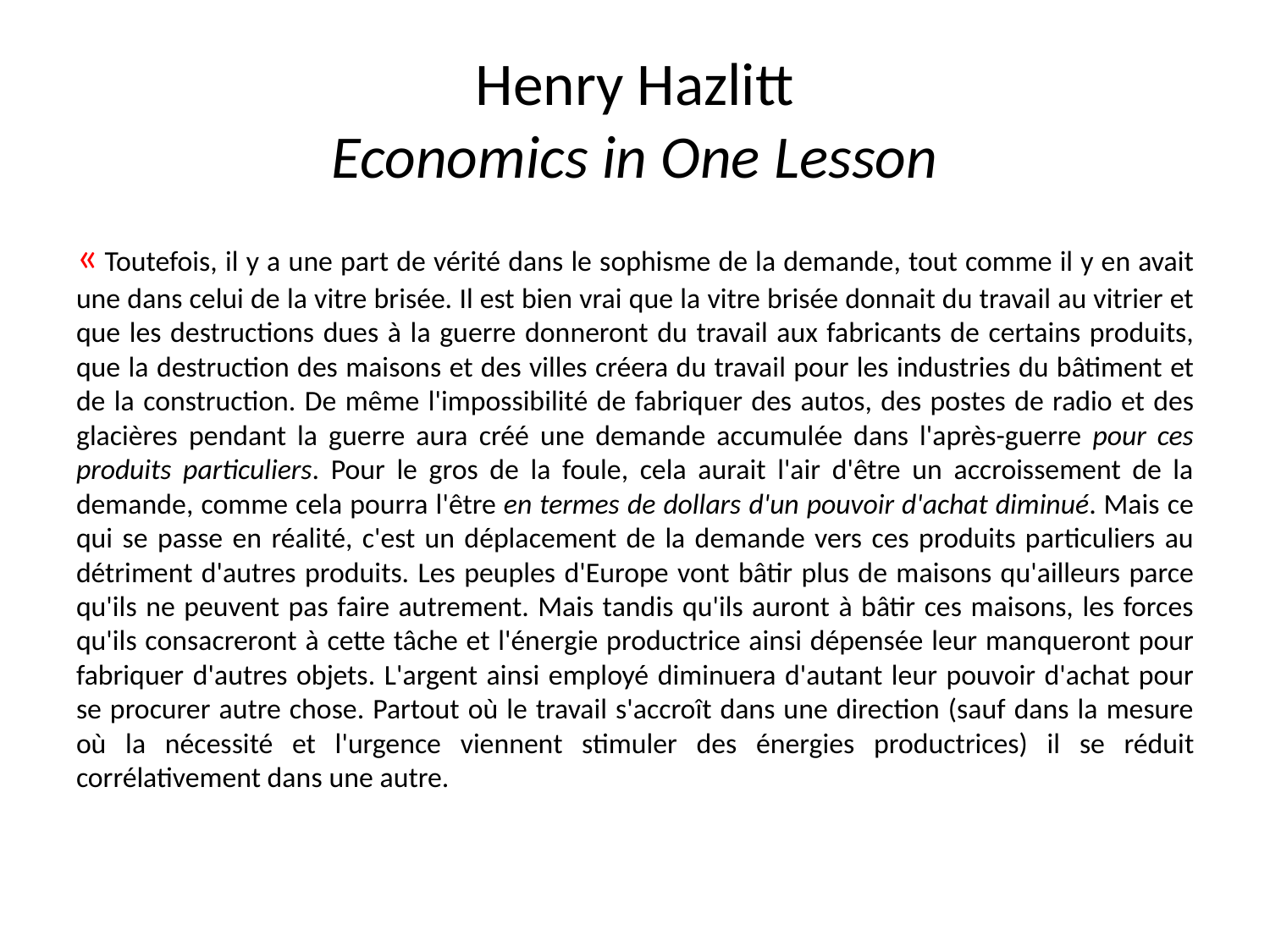

# Henry Hazlitt Economics in One Lesson
« Toutefois, il y a une part de vérité dans le sophisme de la demande, tout comme il y en avait une dans celui de la vitre brisée. Il est bien vrai que la vitre brisée donnait du travail au vitrier et que les destructions dues à la guerre donneront du travail aux fabricants de certains produits, que la destruction des maisons et des villes créera du travail pour les industries du bâtiment et de la construction. De même l'impossibilité de fabriquer des autos, des postes de radio et des glacières pendant la guerre aura créé une demande accumulée dans l'après-guerre pour ces produits particuliers. Pour le gros de la foule, cela aurait l'air d'être un accroissement de la demande, comme cela pourra l'être en termes de dollars d'un pouvoir d'achat diminué. Mais ce qui se passe en réalité, c'est un déplacement de la demande vers ces produits particuliers au détriment d'autres produits. Les peuples d'Europe vont bâtir plus de maisons qu'ailleurs parce qu'ils ne peuvent pas faire autrement. Mais tandis qu'ils auront à bâtir ces maisons, les forces qu'ils consacreront à cette tâche et l'énergie productrice ainsi dépensée leur manqueront pour fabriquer d'autres objets. L'argent ainsi employé diminuera d'autant leur pouvoir d'achat pour se procurer autre chose. Partout où le travail s'accroît dans une direction (sauf dans la mesure où la nécessité et l'urgence viennent stimuler des énergies productrices) il se réduit corrélativement dans une autre.